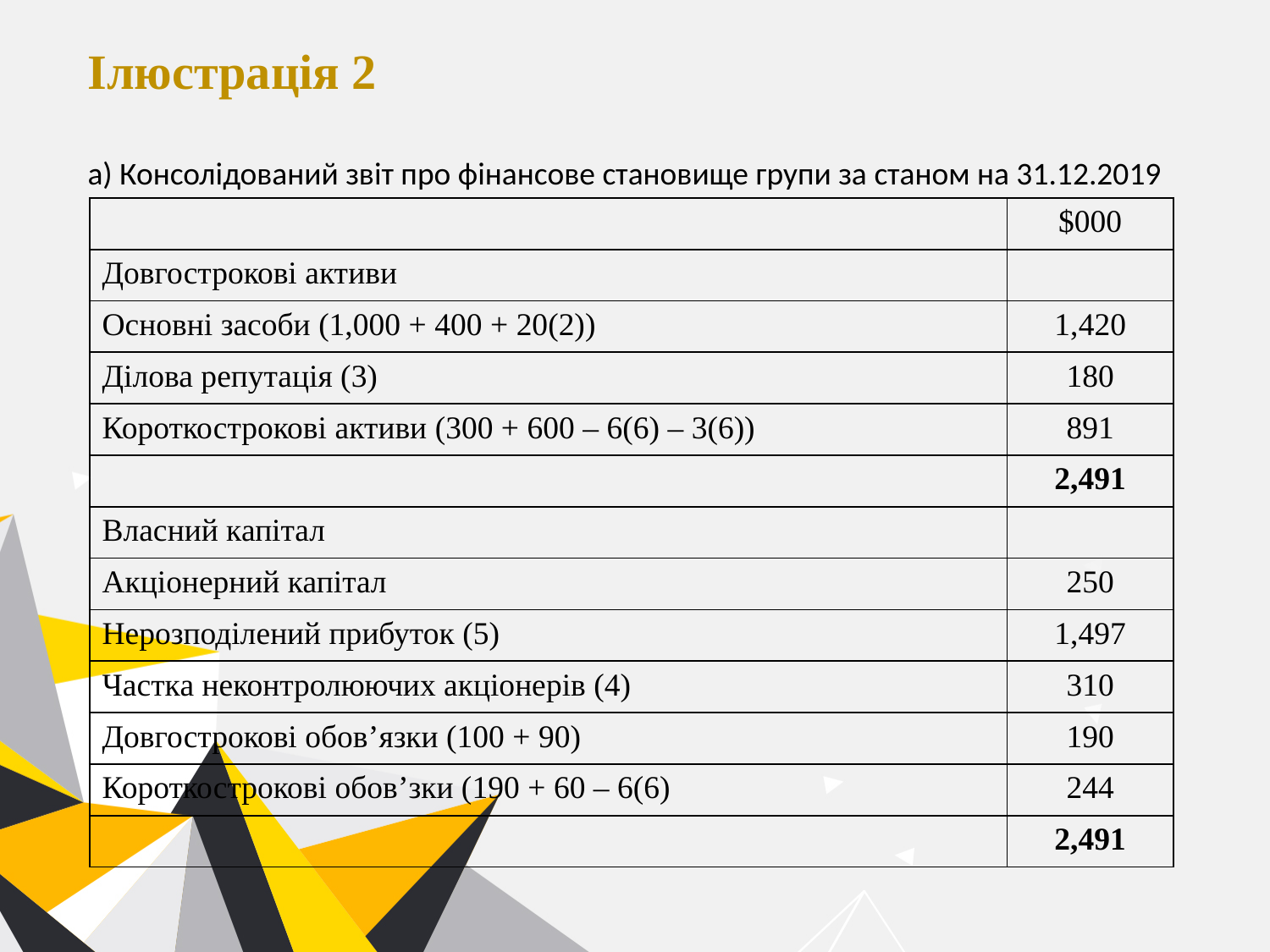

Ілюстрація 2
а) Консолідований звіт про фінансове становище групи за станом на 31.12.2019
|  | $000 |
| --- | --- |
| Довгострокові активи |  |
| Основні засоби (1,000 + 400 + 20(2)) | 1,420 |
| Ділова репутація (3) | 180 |
| Короткострокові активи (300 + 600 – 6(6) – 3(6)) | 891 |
|  | 2,491 |
| Власний капітал |  |
| Акціонерний капітал | 250 |
| Нерозподілений прибуток (5) | 1,497 |
| Частка неконтролюючих акціонерів (4) | 310 |
| Довгострокові обов’язки (100 + 90) | 190 |
| Короткострокові обов’зки (190 + 60 – 6(6) | 244 |
|  | 2,491 |